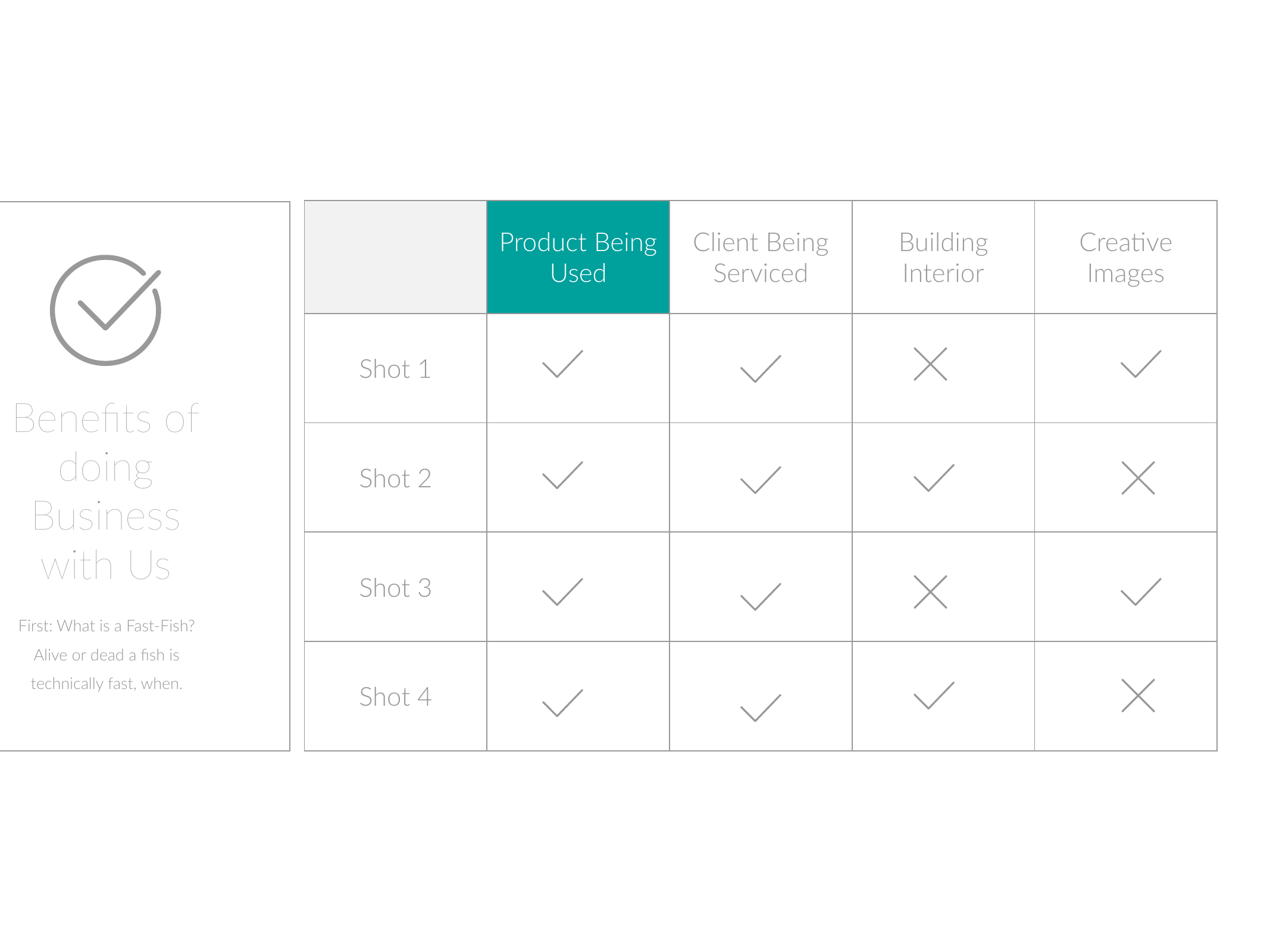

|  | Product Being Used | Client Being Serviced | Building Interior | Creative Images |
| --- | --- | --- | --- | --- |
| Shot 1 |  |  |  |  |
| Shot 2 |  |  |  |  |
| Shot 3 |  |  |  |  |
| Shot 4 |  |  |  |  |

Benefits of
doing
Business
with Us

First: What is a Fast-Fish? Alive or dead a fish is technically fast, when.